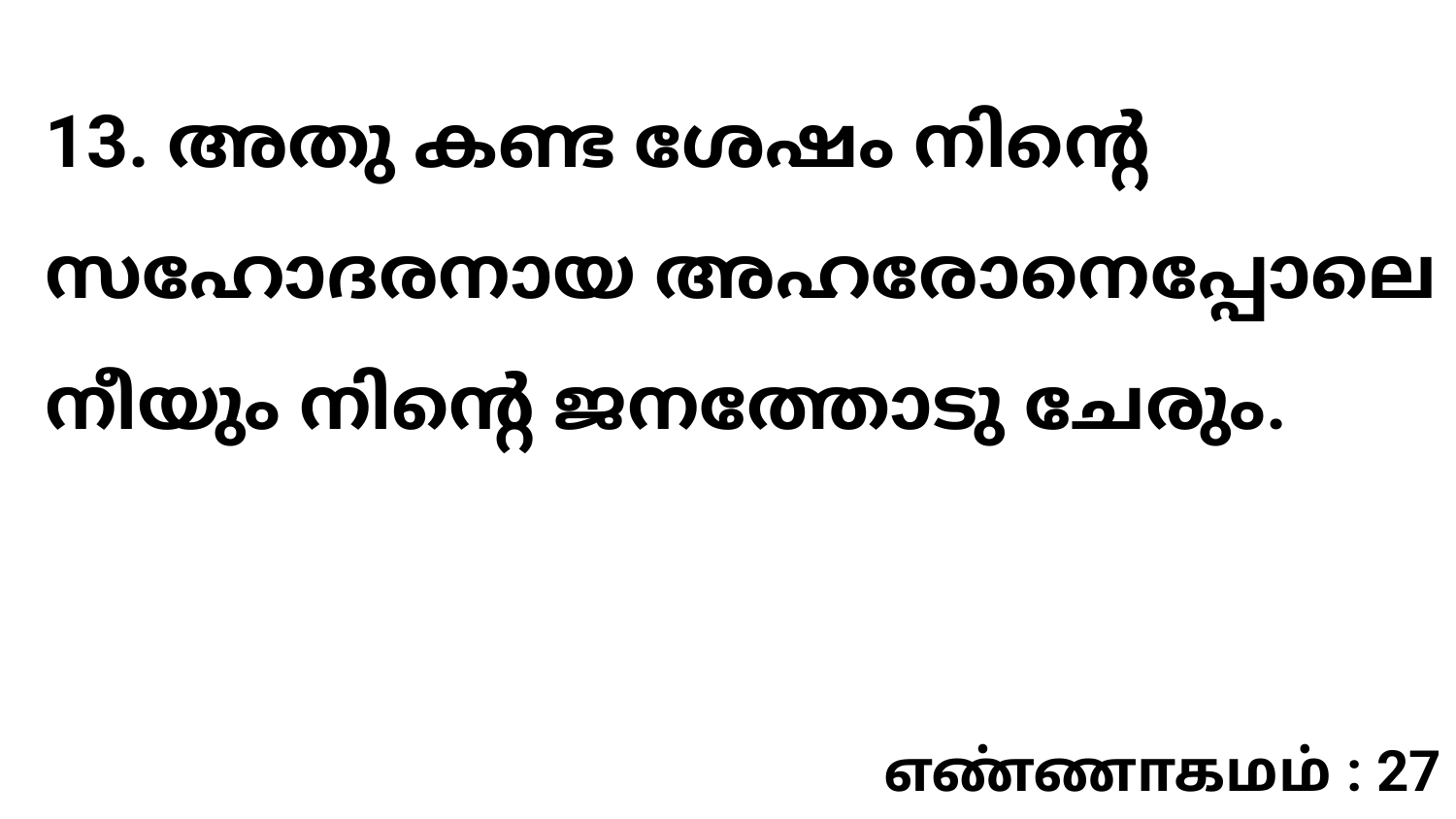

13. അതു കണ്ട ശേഷം നിന്റെ സഹോദരനായ അഹരോനെപ്പോലെ നീയും നിന്റെ ജനത്തോടു ചേരും.
எண்ணாகமம் : 27